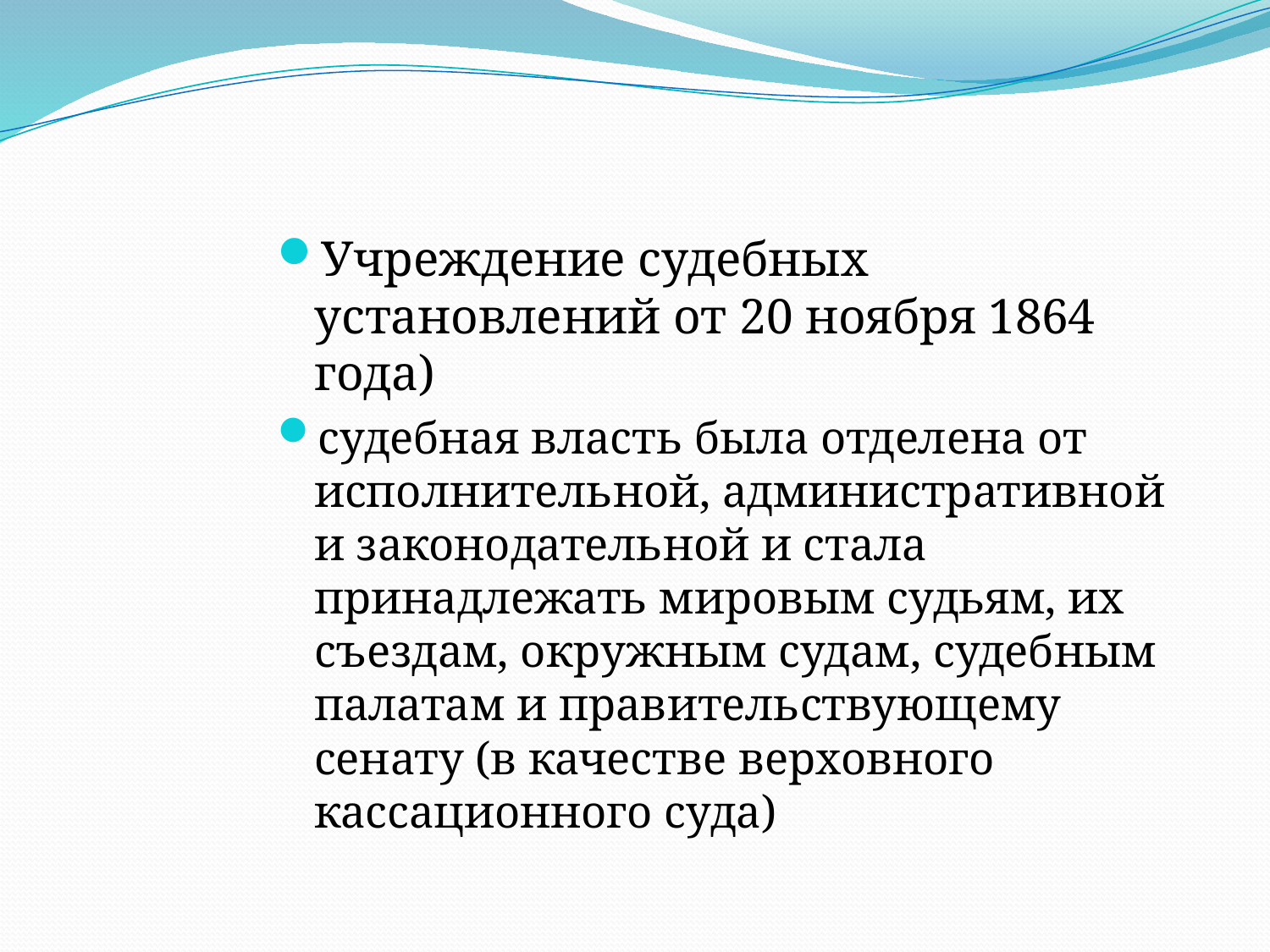

#
Учреждение судебных установлений от 20 ноября 1864 года)
судебная власть была отделена от исполнительной, административной и законодательной и стала принадлежать мировым судьям, их съездам, окружным судам, судебным палатам и правительствующему сенату (в качестве верховного кассационного суда)